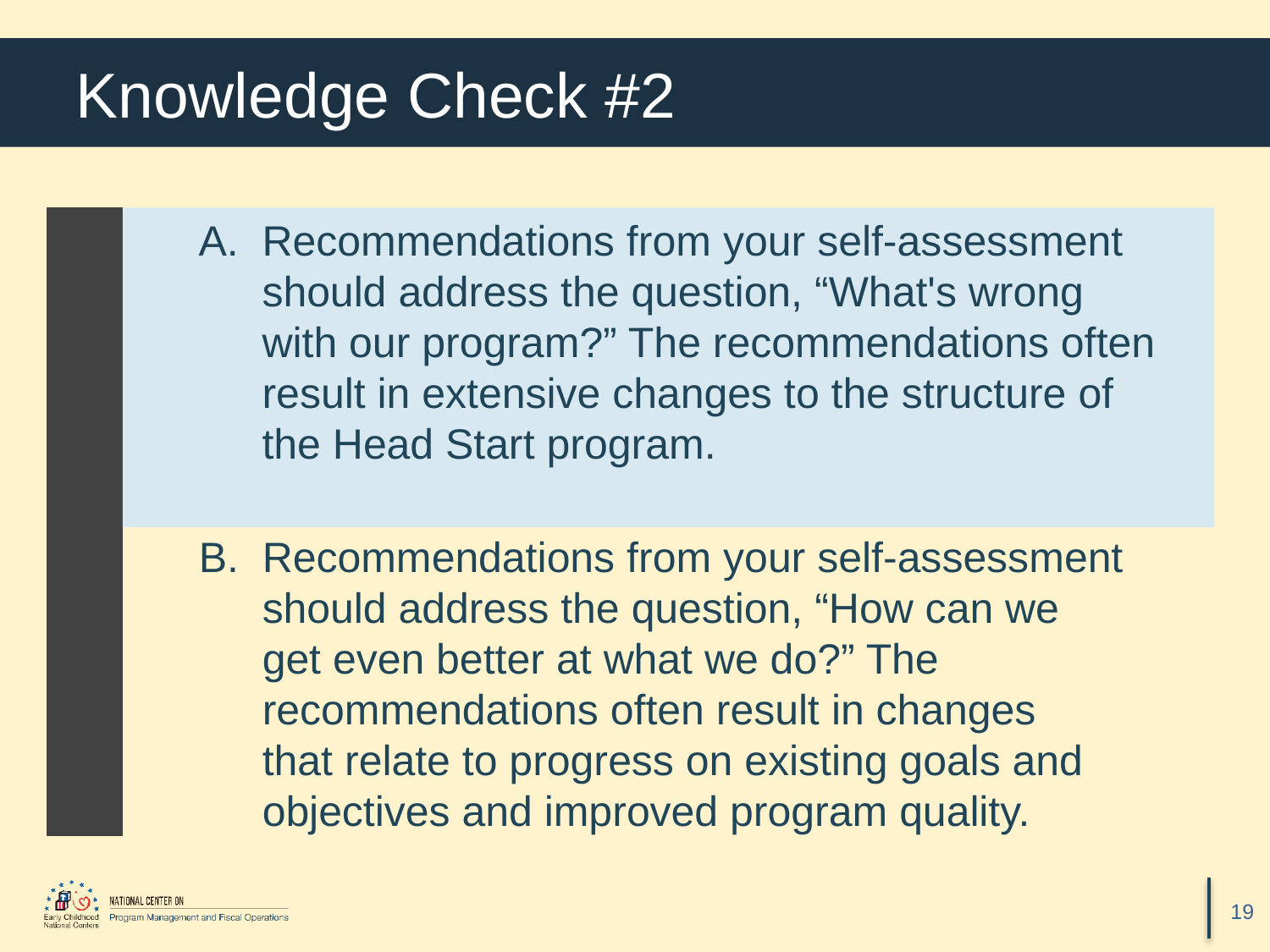

# Knowledge Check #2
Recommendations from your self-assessment should address the question, “What's wrong
with our program?” The recommendations often result in extensive changes to the structure of
the Head Start program.
Recommendations from your self-assessment should address the question, “How can we
get even better at what we do?” The recommendations often result in changes
that relate to progress on existing goals and objectives and improved program quality.
19